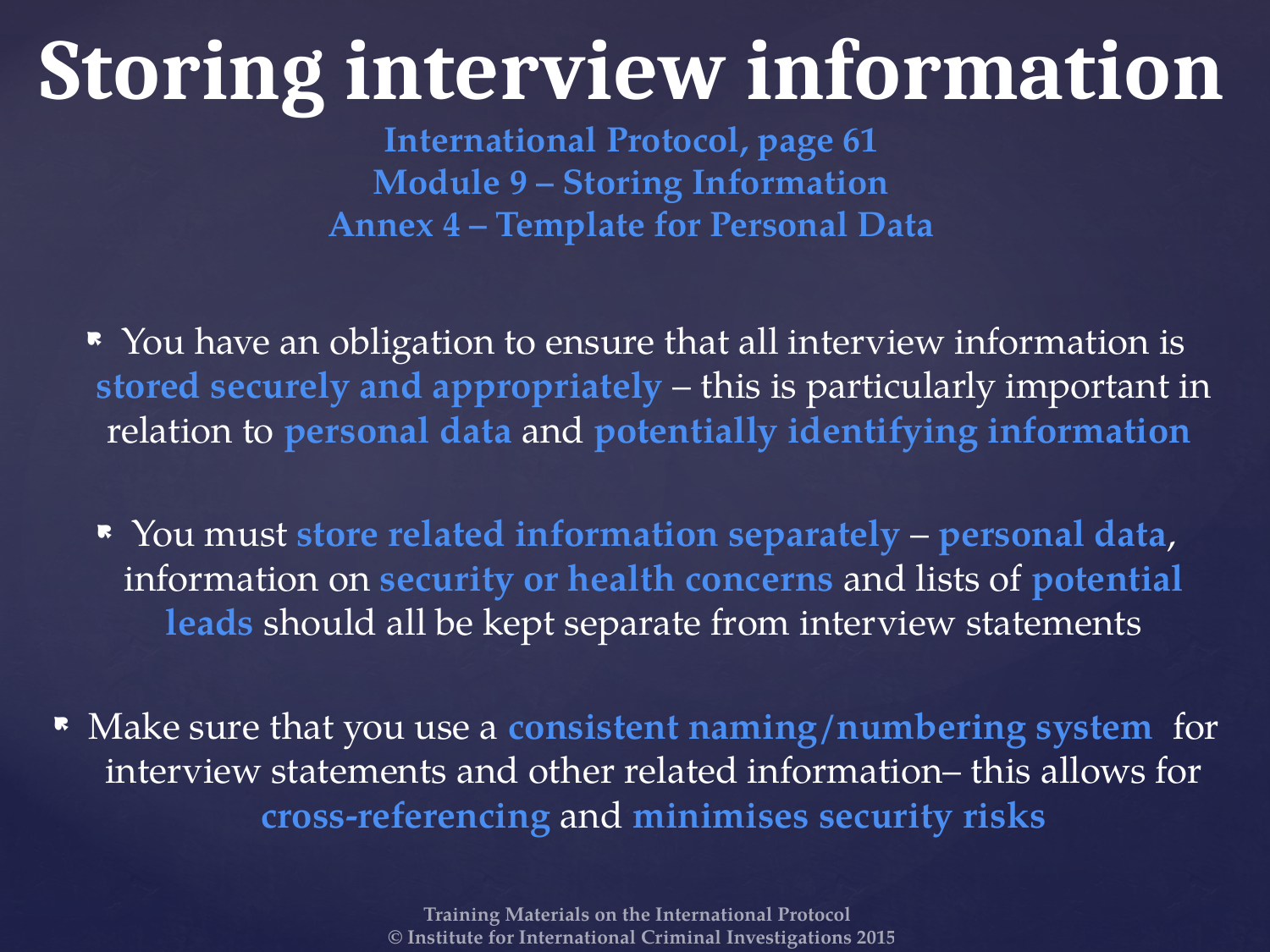

# Storing interview information International Protocol, page 61 Module 9 – Storing Information Annex 4 – Template for Personal Data
You have an obligation to ensure that all interview information is stored securely and appropriately – this is particularly important in relation to personal data and potentially identifying information

You must store related information separately – personal data, information on security or health concerns and lists of potential leads should all be kept separate from interview statements

Make sure that you use a consistent naming/numbering system  for interview statements and other related information– this allows for cross-referencing and minimises security risks
Training Materials on the International Protocol
© Institute for International Criminal Investigations 2015